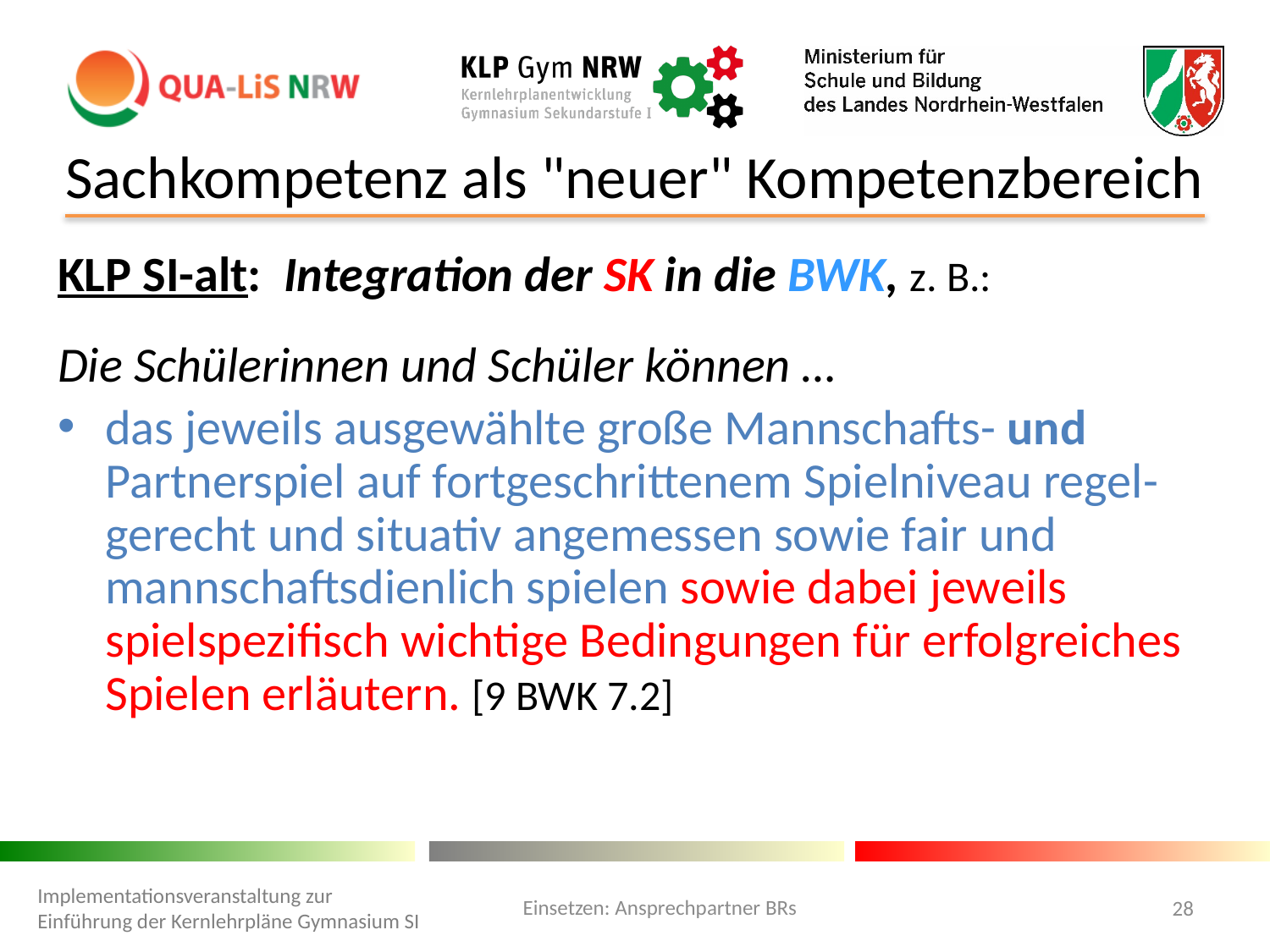

# Sachkompetenz als "neuer" Kompetenzbereich
KLP SI-alt:  Integration der SK in die BWK, z. B.:
Die Schülerinnen und Schüler können …
das jeweils ausgewählte große Mannschafts- und Partnerspiel auf fortgeschrittenem Spielniveau regel-gerecht und situativ angemessen sowie fair und mannschaftsdienlich spielen sowie dabei jeweils spielspezifisch wichtige Bedingungen für erfolgreiches Spielen erläutern. [9 BWK 7.2]
Einsetzen: Ansprechpartner BRs
Implementationsveranstaltung zur Einführung der Kernlehrpläne Gymnasium SI
28